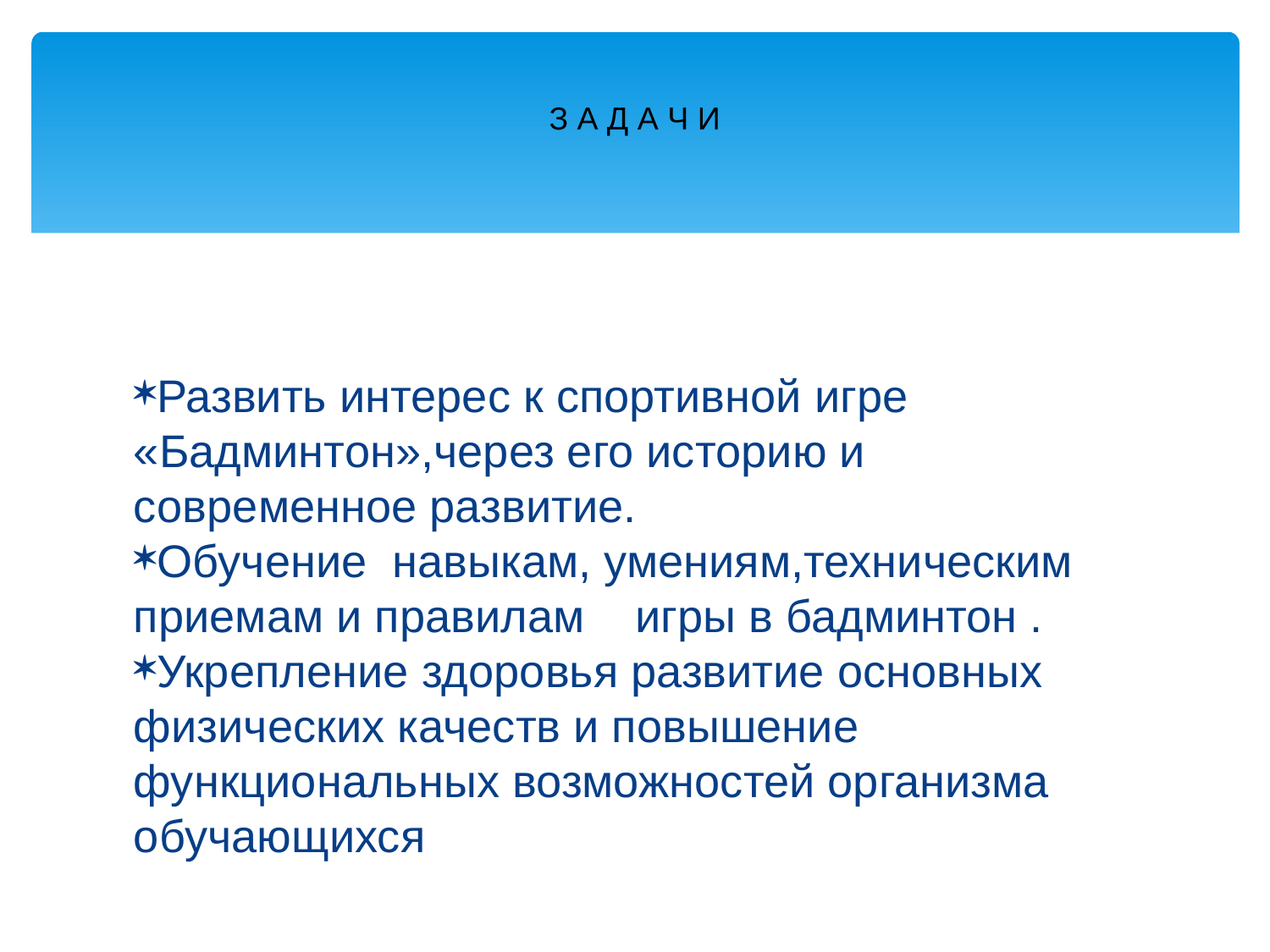

З А Д А Ч И
Развить интерес к спортивной игре «Бадминтон»,через его историю и современное развитие.
Обучение  навыкам, умениям,техническим приемам и правилам    игры в бадминтон .
Укрепление здоровья развитие основных физических качеств и повышение функциональных возможностей организма обучающихся